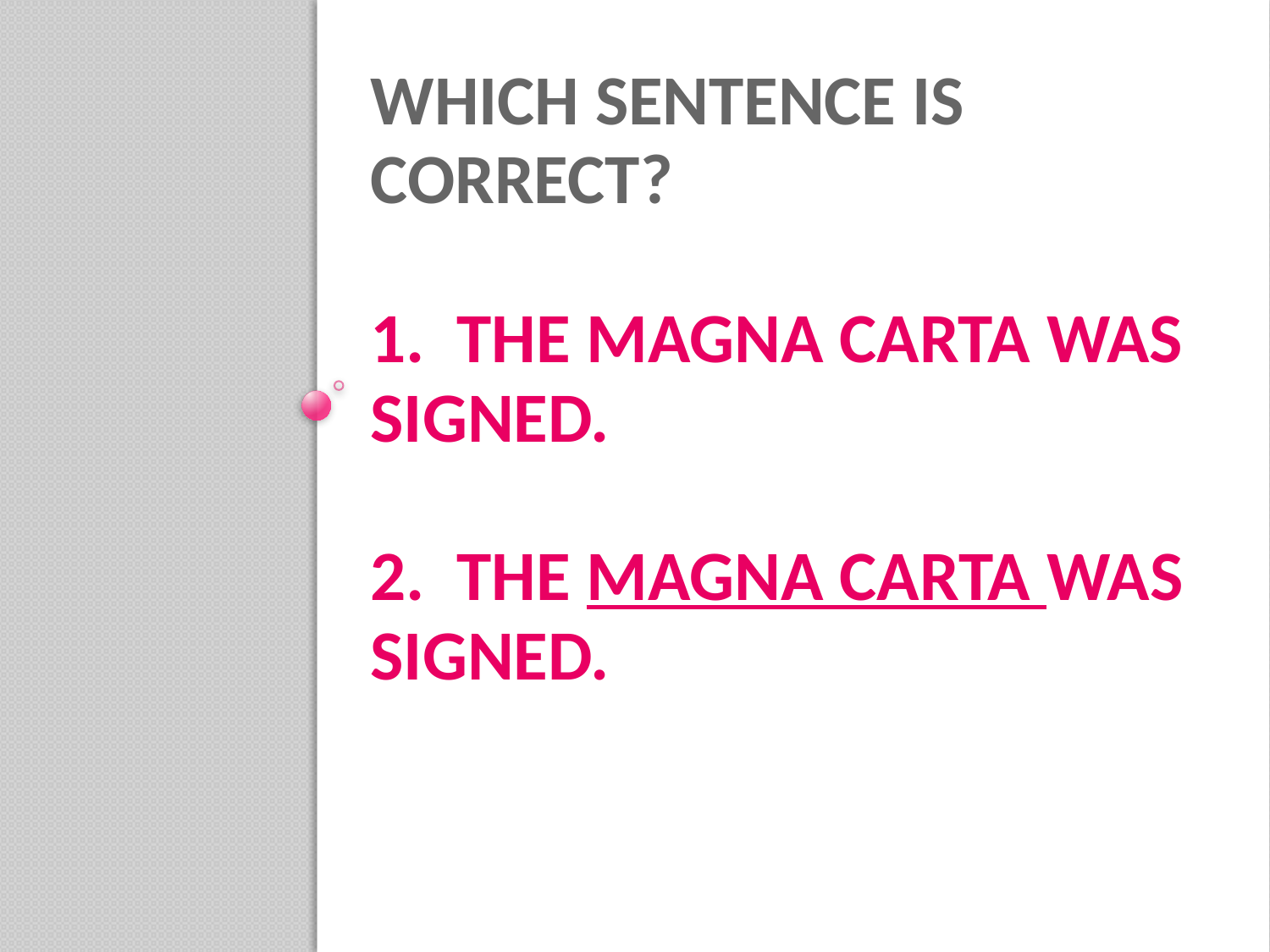

# Which sentence is correct? 1.  The Magna Carta was signed. 2.  The Magna Carta was signed.